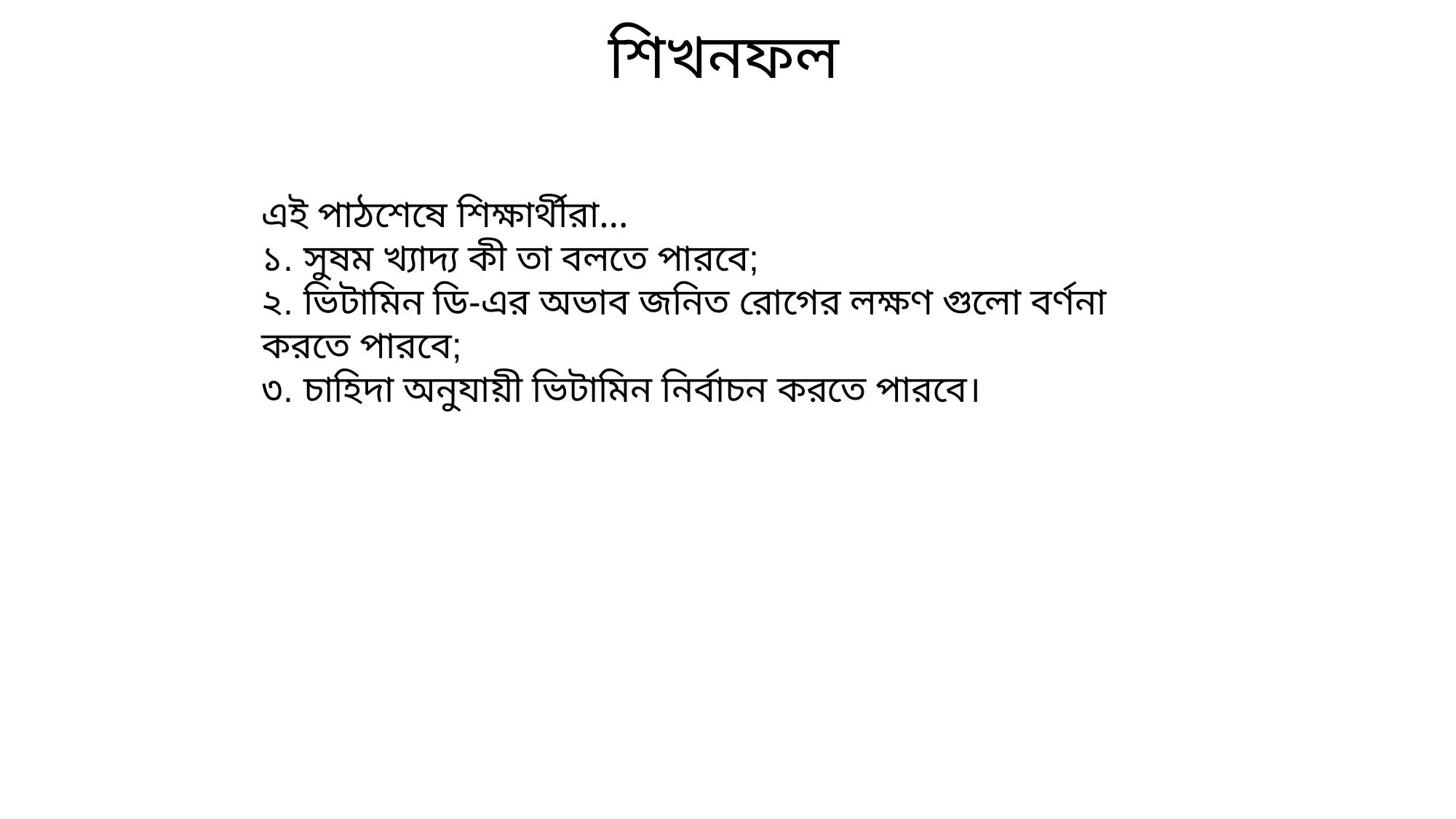

শিখনফল
এই পাঠশেষে শিক্ষার্থীরা…
১. সুষম খ্যাদ্য কী তা বলতে পারবে;
২. ভিটামিন ডি-এর অভাব জনিত রোগের লক্ষণ গুলো বর্ণনা করতে পারবে;
৩. চাহিদা অনুযায়ী ভিটামিন নির্বাচন করতে পারবে।